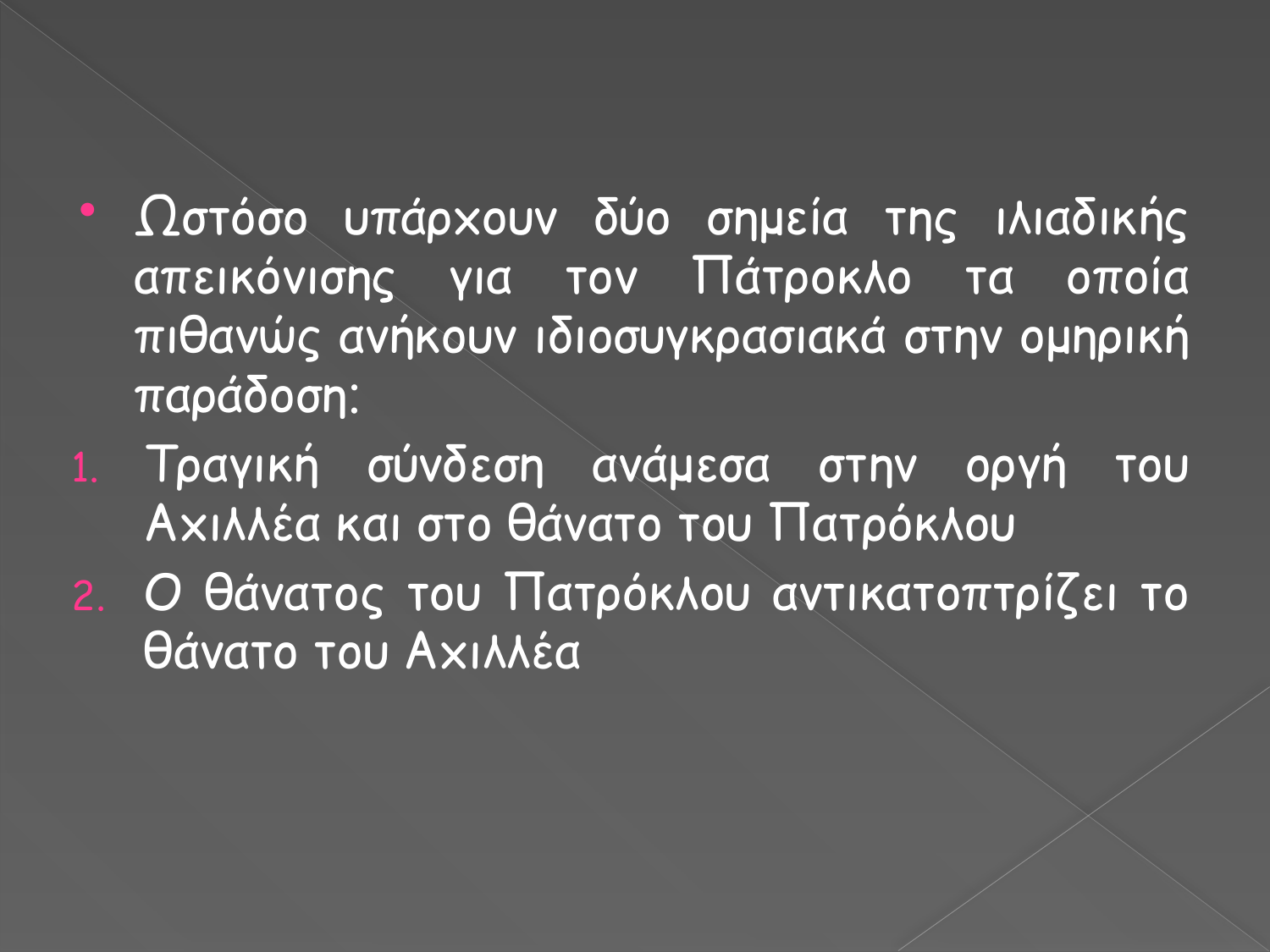

Ωστόσο υπάρχουν δύο σημεία της ιλιαδικής απεικόνισης για τον Πάτροκλο τα οποία πιθανώς ανήκουν ιδιοσυγκρασιακά στην ομηρική παράδοση:
Τραγική σύνδεση ανάμεσα στην οργή του Αχιλλέα και στο θάνατο του Πατρόκλου
Ο θάνατος του Πατρόκλου αντικατοπτρίζει το θάνατο του Αχιλλέα